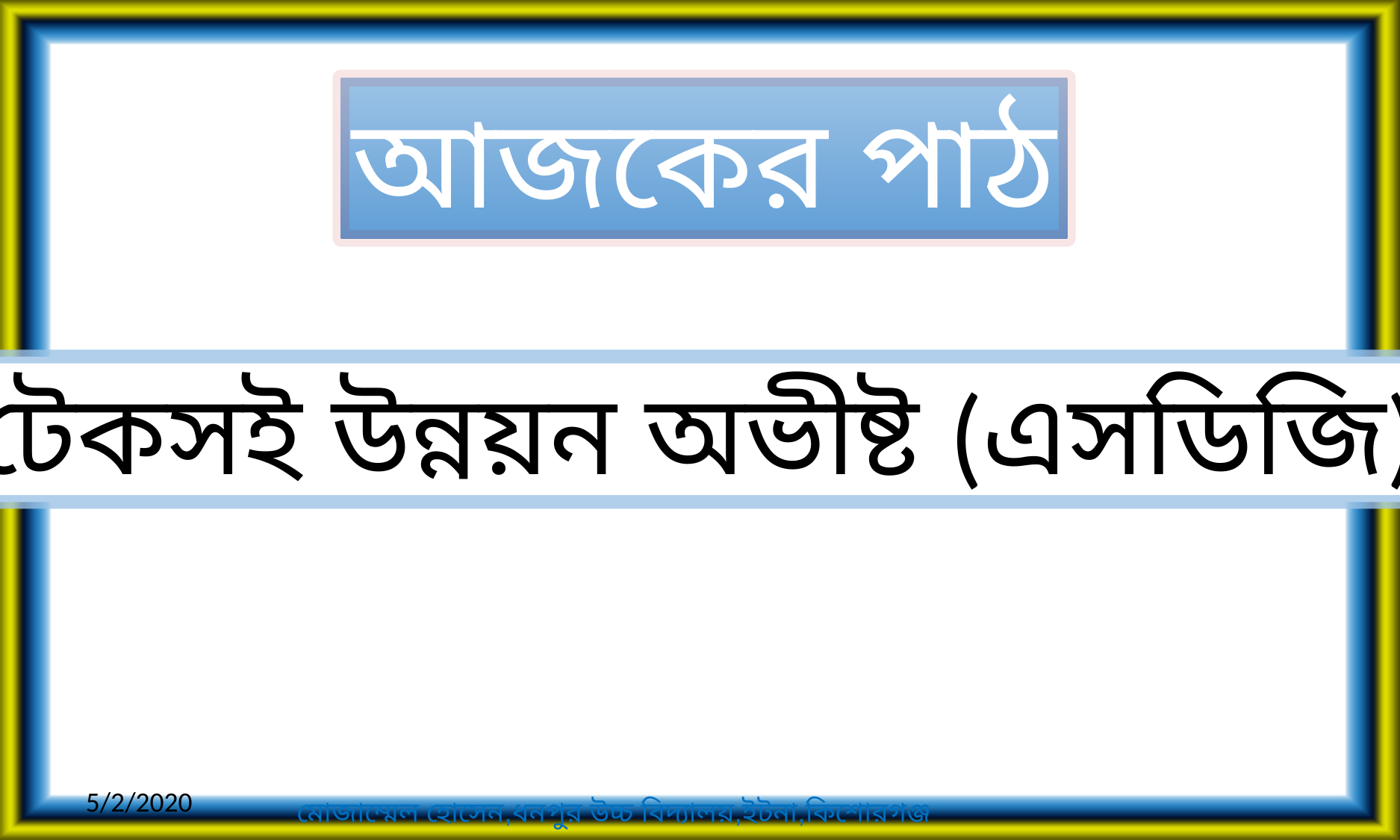

আজকের পাঠ
টেকসই উন্নয়ন অভীষ্ট (এসডিজি)
5/2/2020